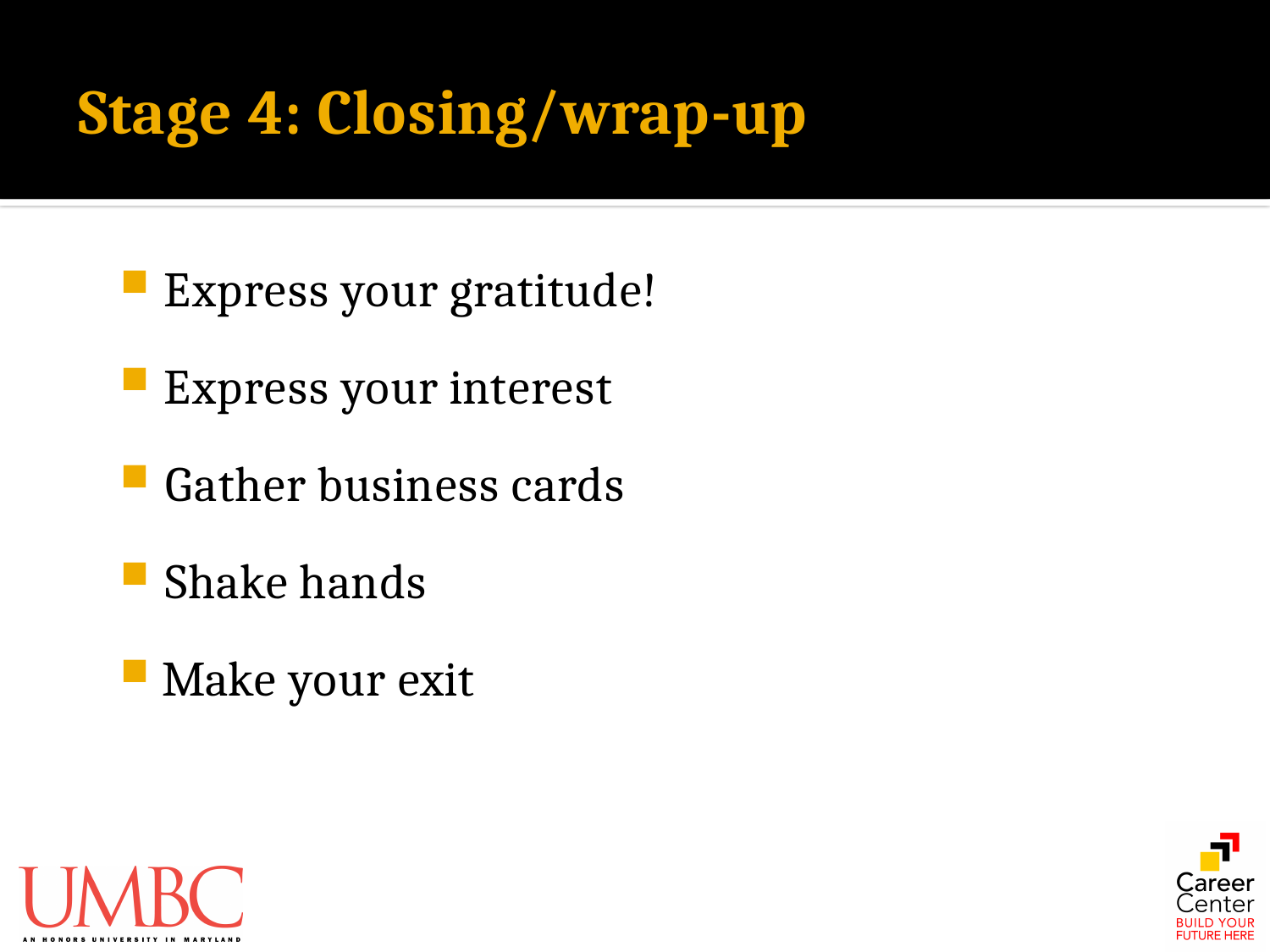

# Stage 4: Closing/wrap-up
Express your gratitude!

Express your interest

Gather business cards

Shake hands

Make your exit